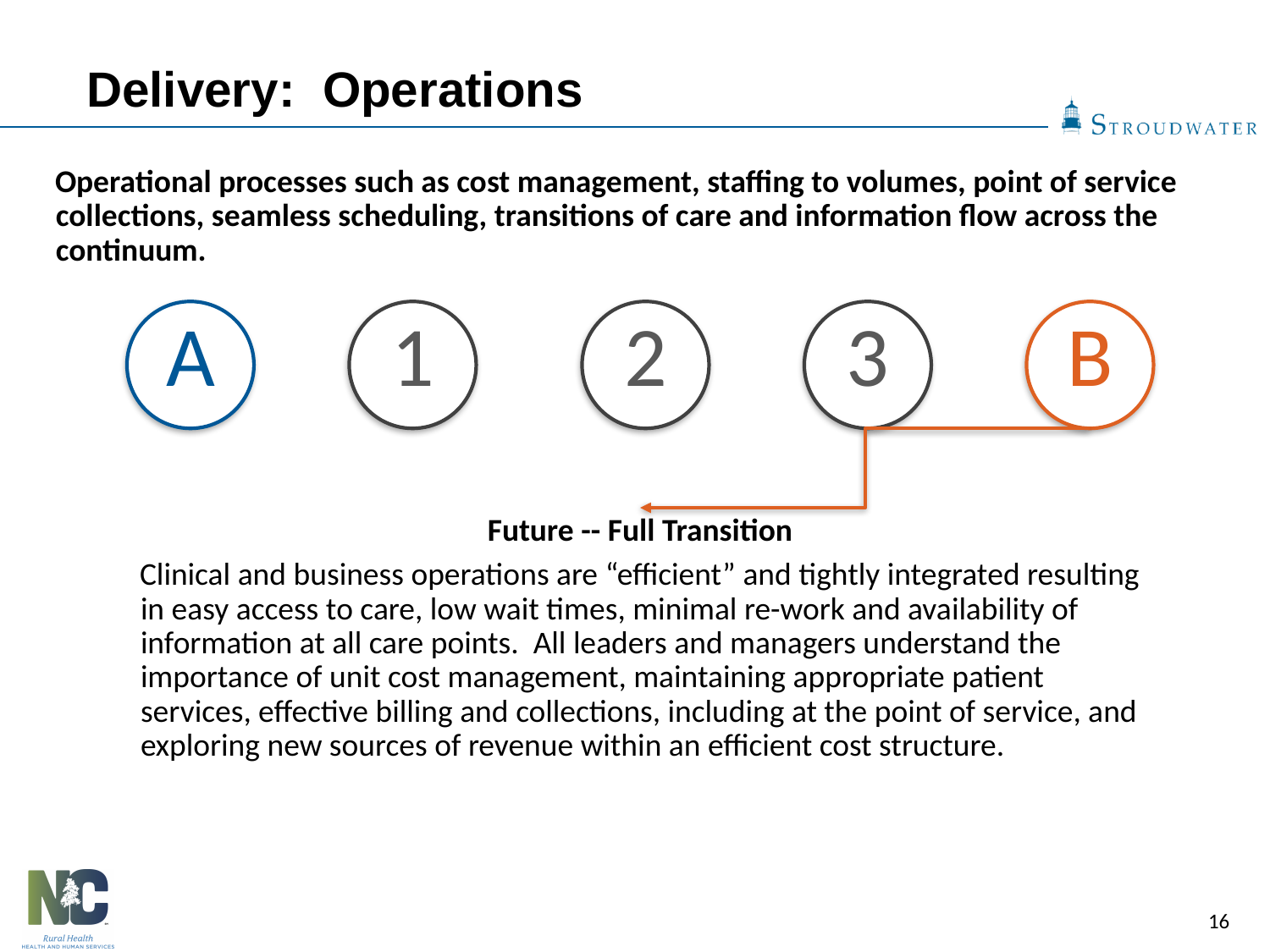

Delivery:  Operations
Operational processes such as cost management, staffing to volumes, point of service collections, seamless scheduling, transitions of care and information flow across the continuum.

A
1
2
3
B
Future -- Full Transition
Clinical and business operations are “efficient” and tightly integrated resulting in easy access to care, low wait times, minimal re-work and availability of information at all care points.  All leaders and managers understand the importance of unit cost management, maintaining appropriate patient services, effective billing and collections, including at the point of service, and exploring new sources of revenue within an efficient cost structure.